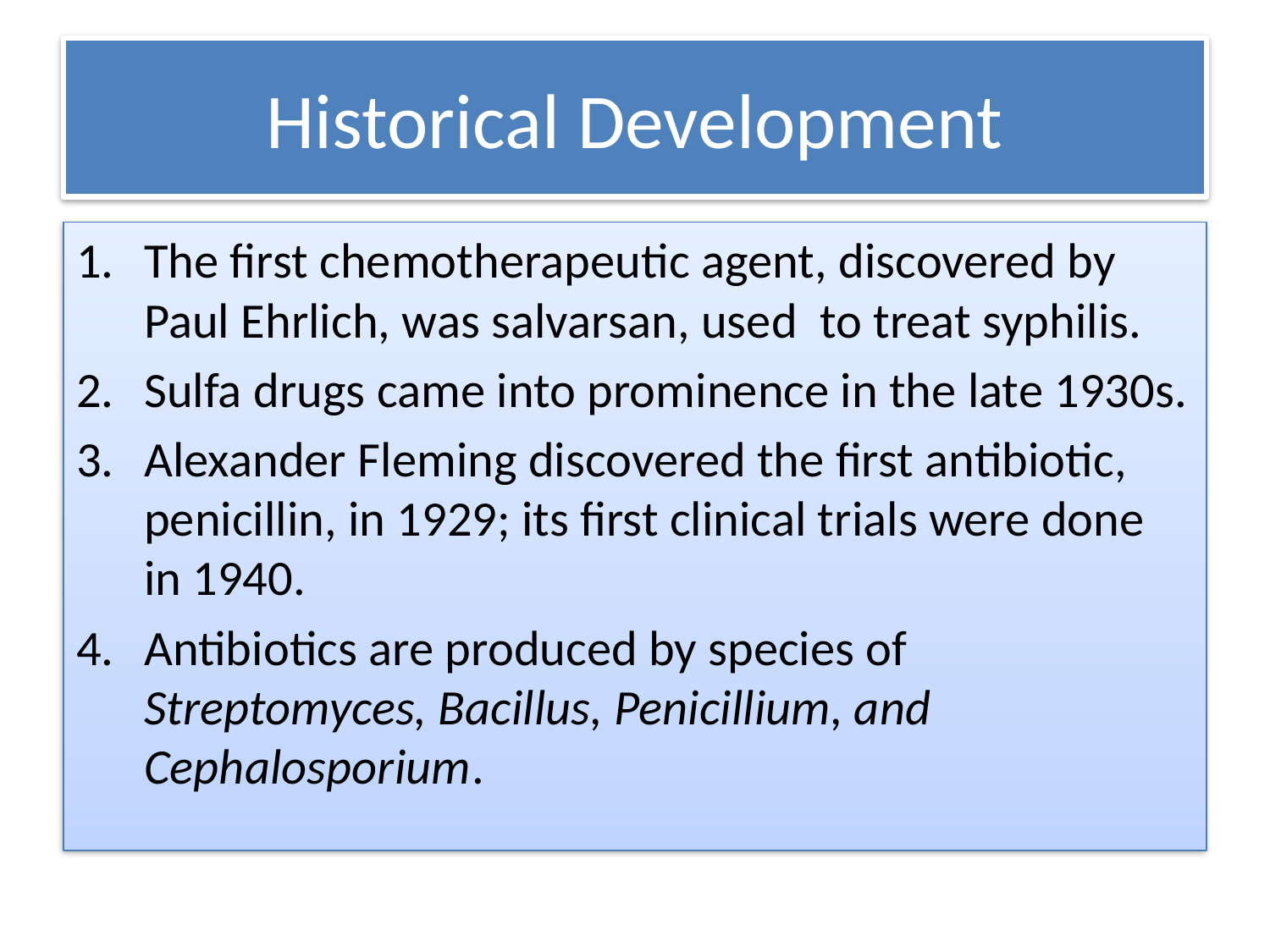

# Historical Development
The first chemotherapeutic agent, discovered by Paul Ehrlich, was salvarsan, used  to treat syphilis.
Sulfa drugs came into prominence in the late 1930s.
Alexander Fleming discovered the first antibiotic, penicillin, in 1929; its first clinical trials were done in 1940.
Antibiotics are produced by species of Streptomyces, Bacillus, Penicillium, and Cephalosporium.